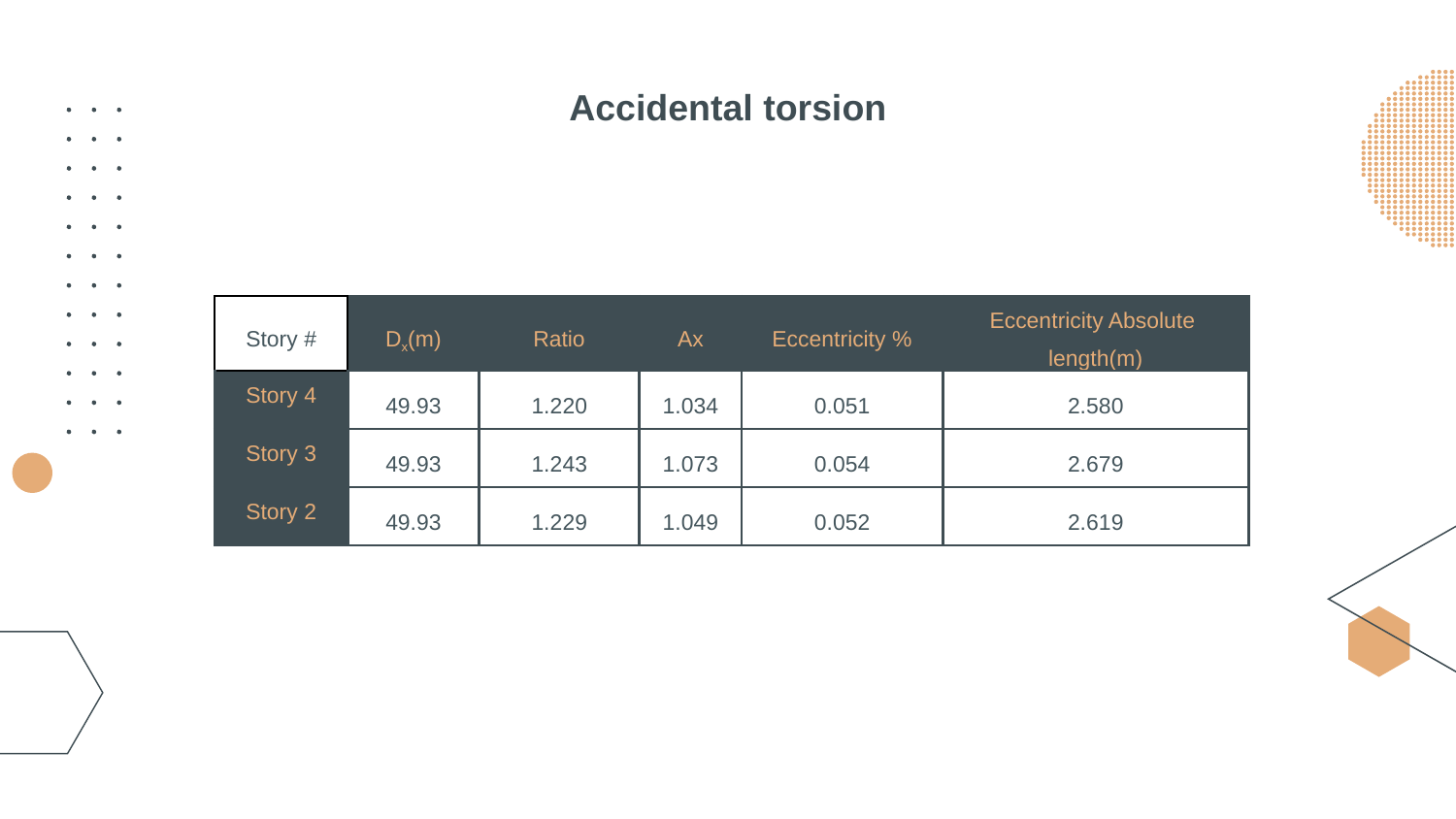

# Accidental torsion
| Story # | Dx(m) | Ratio | Ax | Eccentricity % | Eccentricity Absolute length(m) |
| --- | --- | --- | --- | --- | --- |
| Story 4 | 49.93 | 1.220 | 1.034 | 0.051 | 2.580 |
| Story 3 | 49.93 | 1.243 | 1.073 | 0.054 | 2.679 |
| Story 2 | 49.93 | 1.229 | 1.049 | 0.052 | 2.619 |